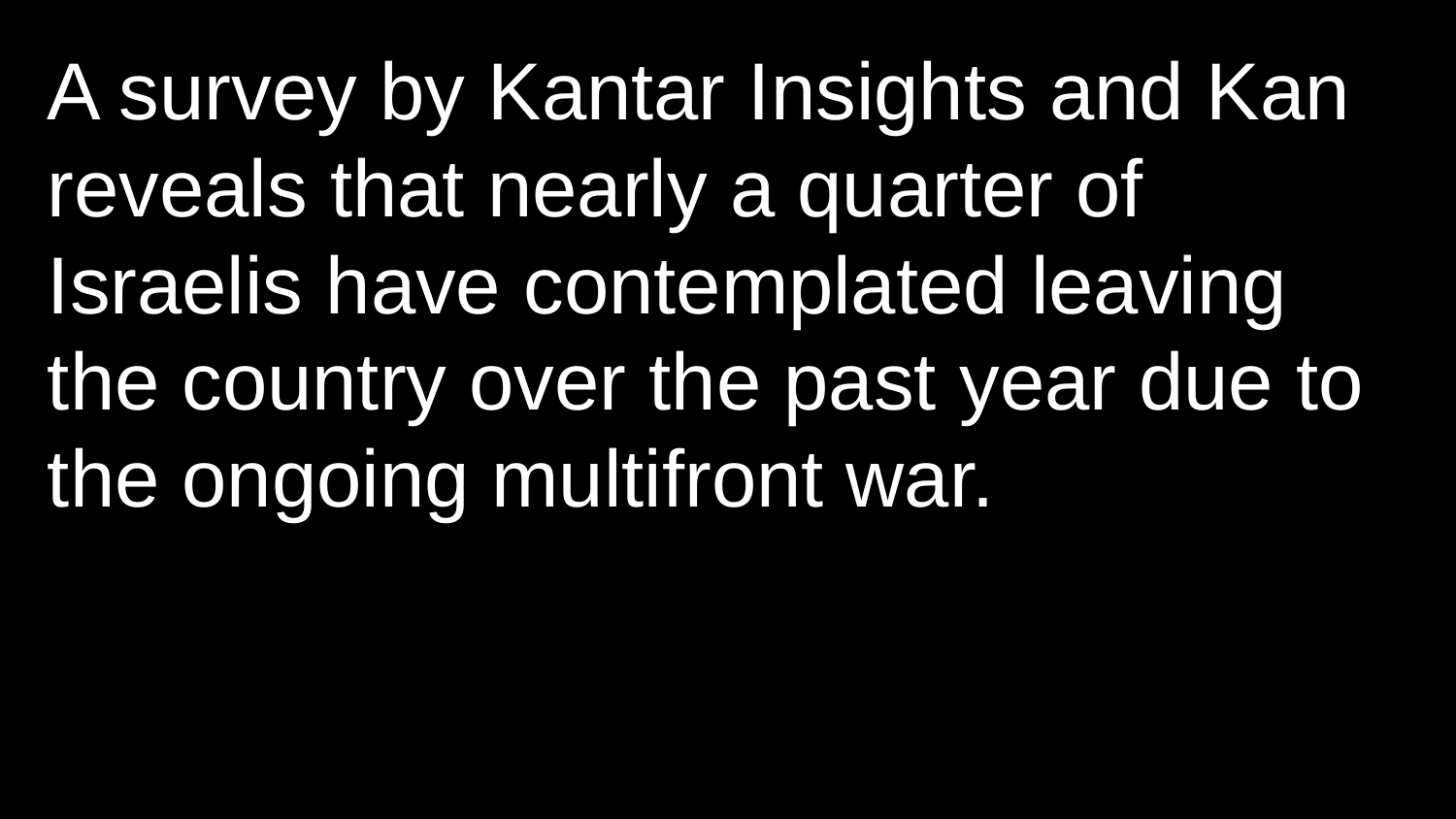

A survey by Kantar Insights and Kan reveals that nearly a quarter of Israelis have contemplated leaving the country over the past year due to the ongoing multifront war.